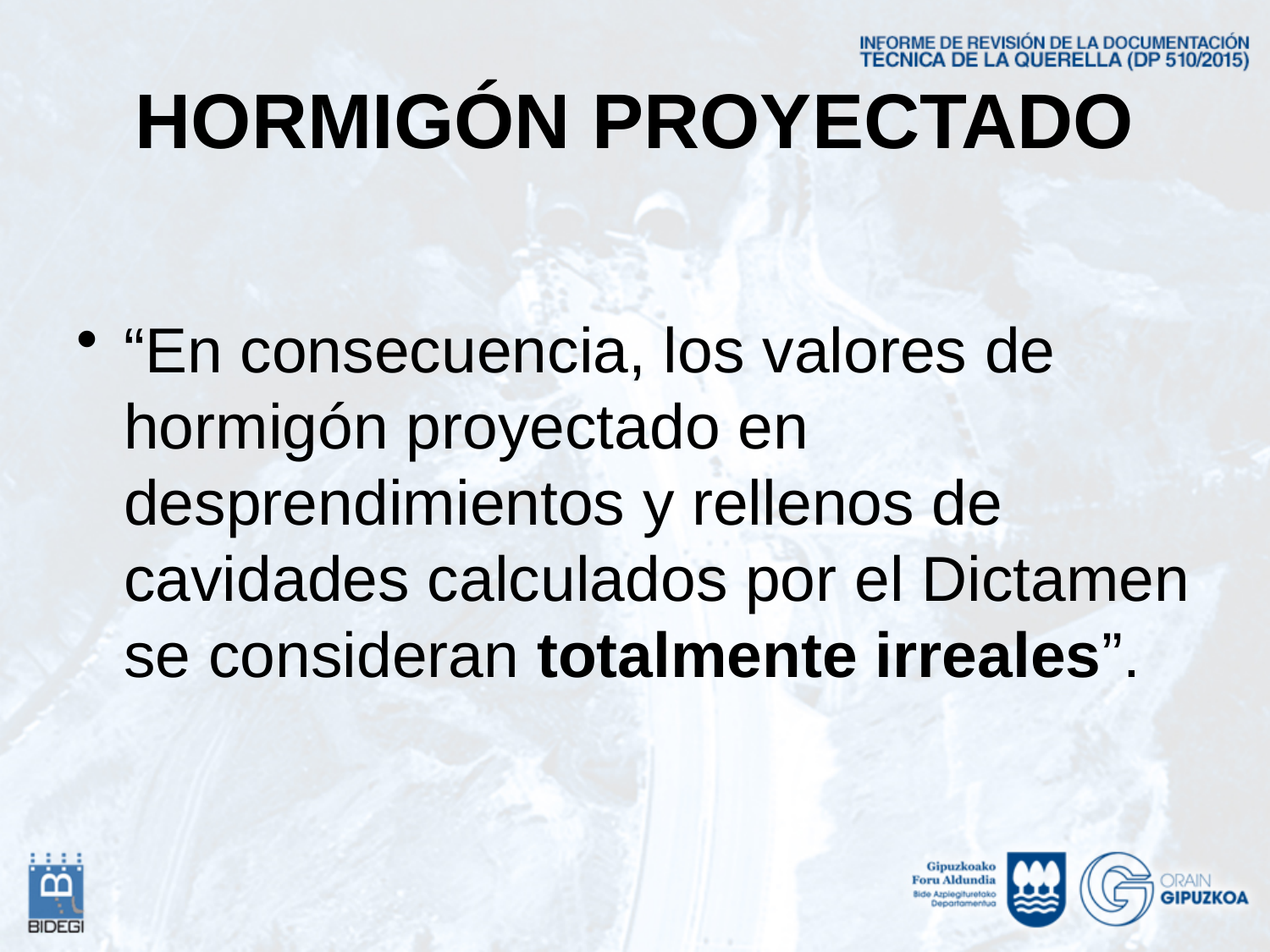

# HORMIGÓN PROYECTADO

“En consecuencia, los valores de hormigón proyectado en desprendimientos y rellenos de cavidades calculados por el Dictamen se consideran totalmente irreales”.